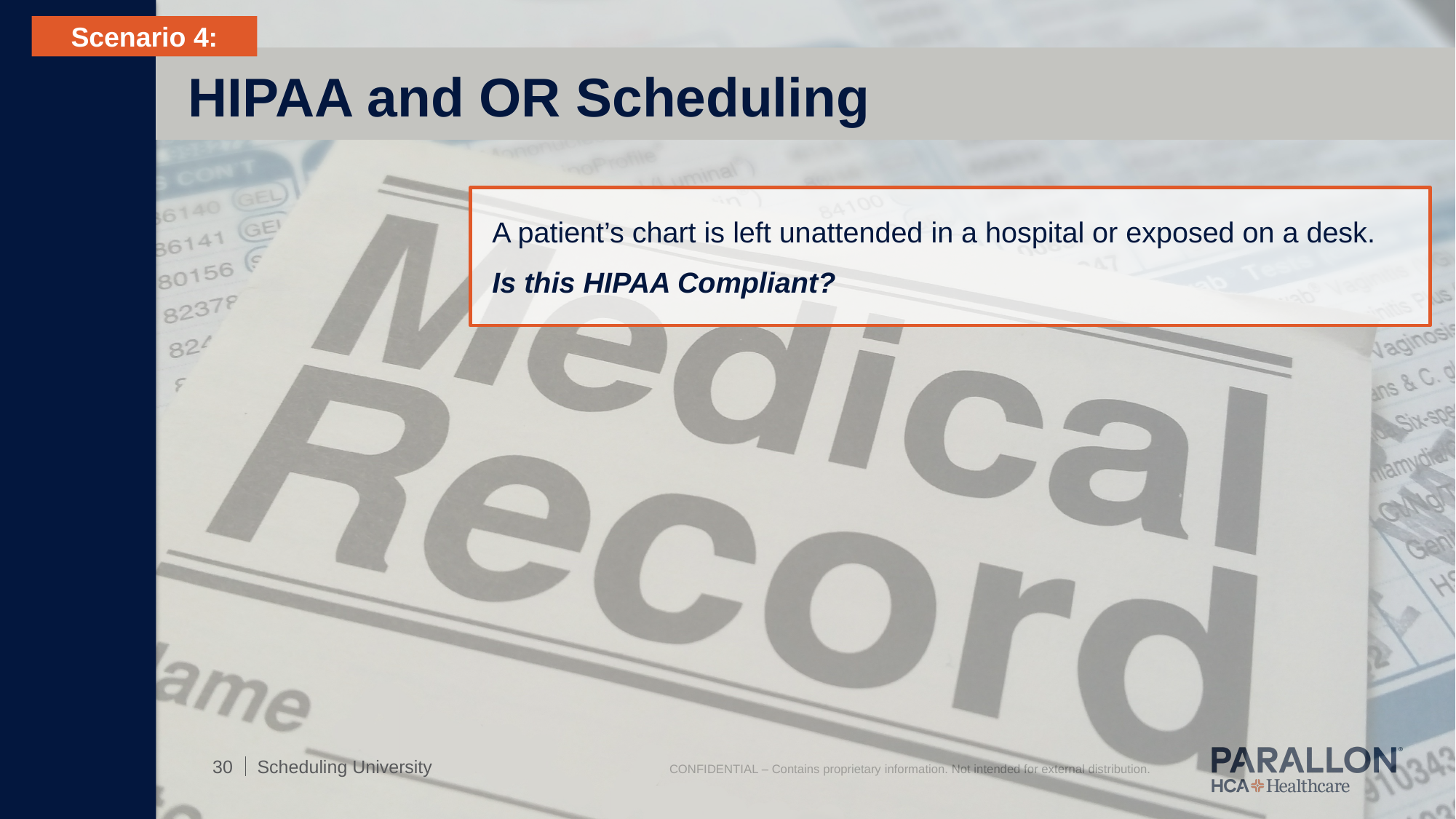

Scenario 4:
HIPAA and OR Scheduling

A patient’s chart is left unattended in a hospital or exposed on a desk.
Is this HIPAA Compliant?
Scheduling University